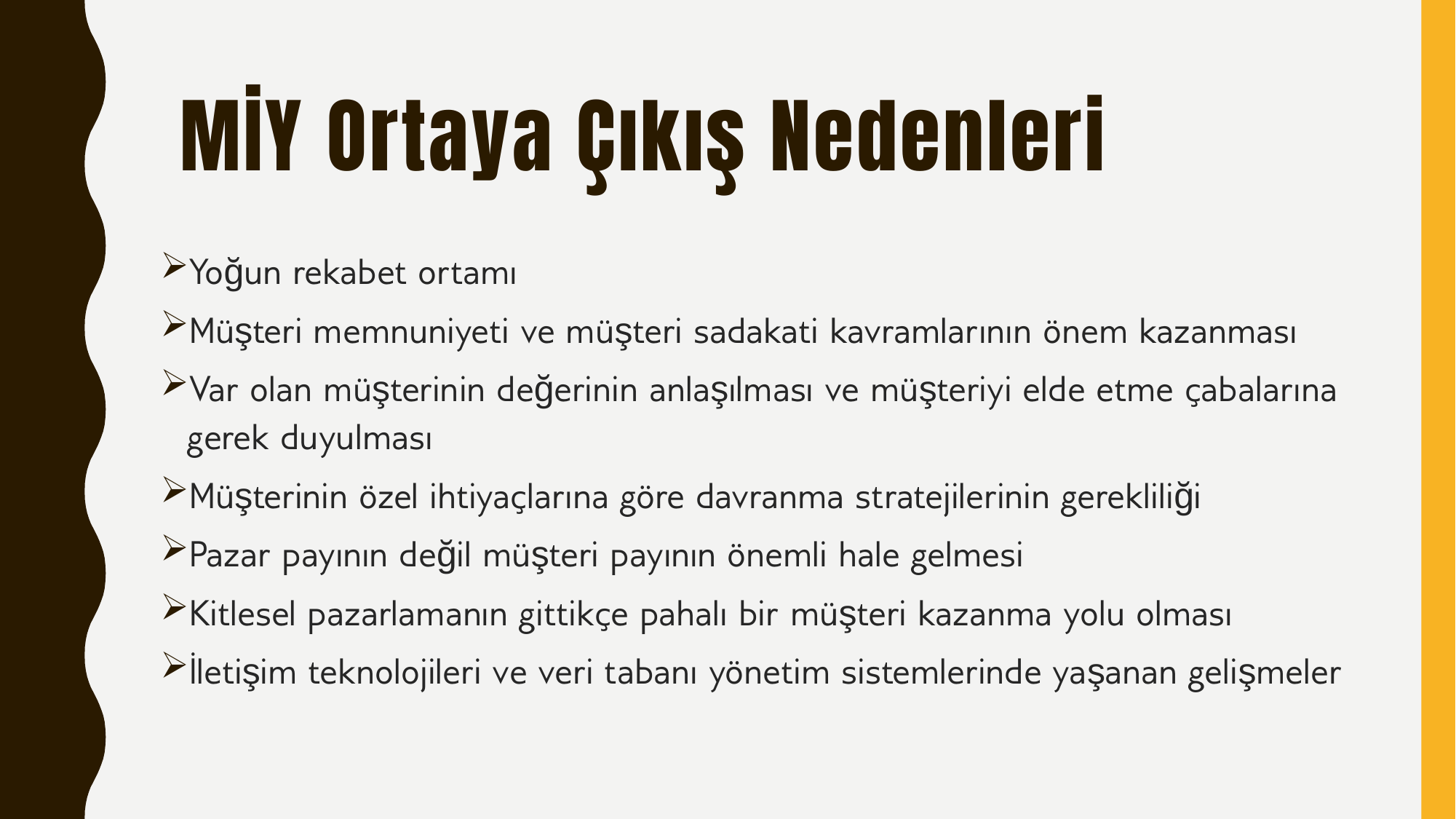

# MİY Ortaya Çıkış Nedenleri
Yoğun rekabet ortamı
Müşteri memnuniyeti ve müşteri sadakati kavramlarının önem kazanması
Var olan müşterinin değerinin anlaşılması ve müşteriyi elde etme çabalarına gerek duyulması
Müşterinin özel ihtiyaçlarına göre davranma stratejilerinin gerekliliği
Pazar payının değil müşteri payının önemli hale gelmesi
Kitlesel pazarlamanın gittikçe pahalı bir müşteri kazanma yolu olması
İletişim teknolojileri ve veri tabanı yönetim sistemlerinde yaşanan gelişmeler